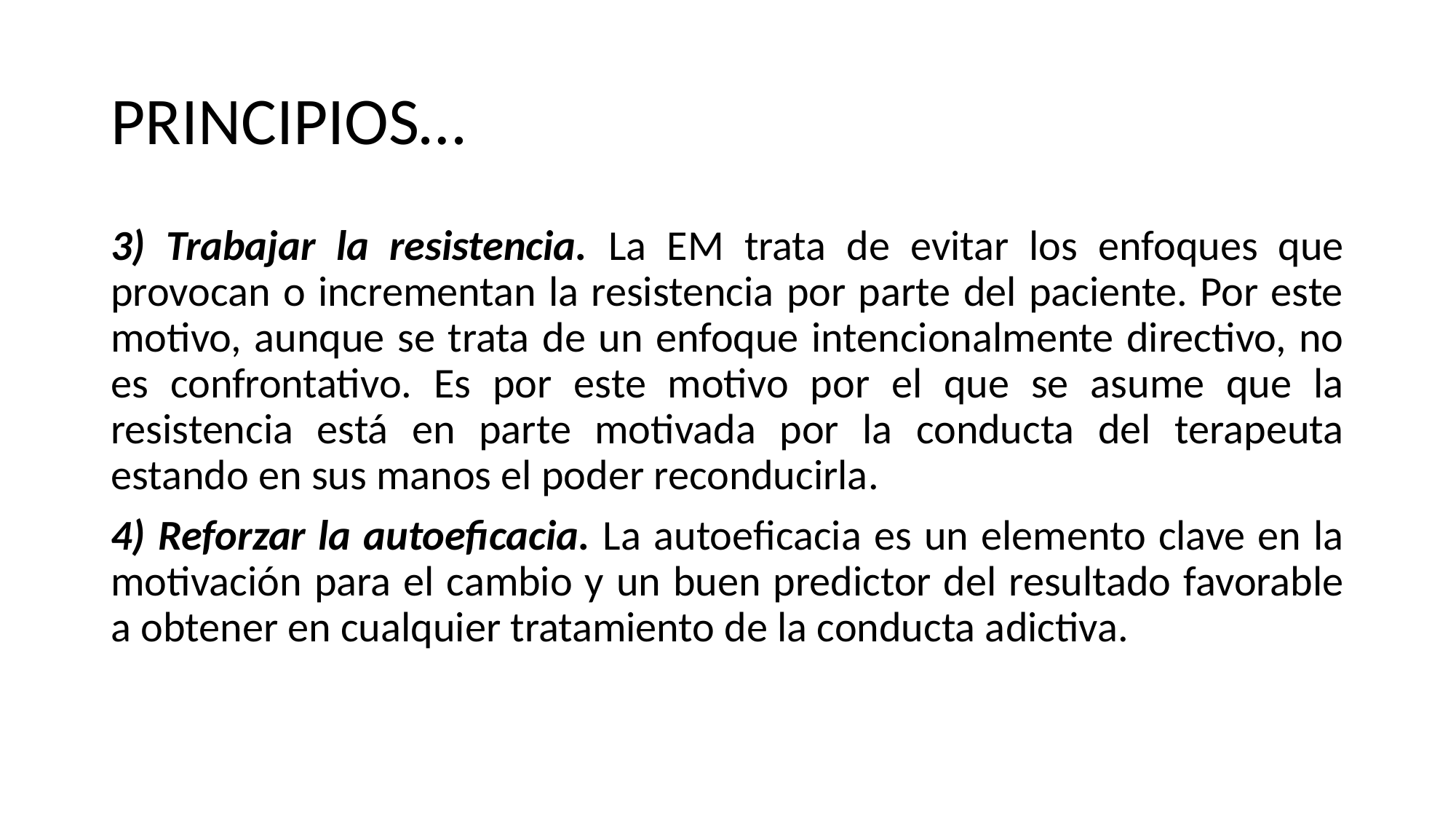

# PRINCIPIOS…
3) Trabajar la resistencia. La EM trata de evitar los enfoques que provocan o incrementan la resistencia por parte del paciente. Por este motivo, aunque se trata de un enfoque intencionalmente directivo, no es confrontativo. Es por este motivo por el que se asume que la resistencia está en parte motivada por la conducta del terapeuta estando en sus manos el poder reconducirla.
4) Reforzar la autoeficacia. La autoeficacia es un elemento clave en la motivación para el cambio y un buen predictor del resultado favorable a obtener en cualquier tratamiento de la conducta adictiva.